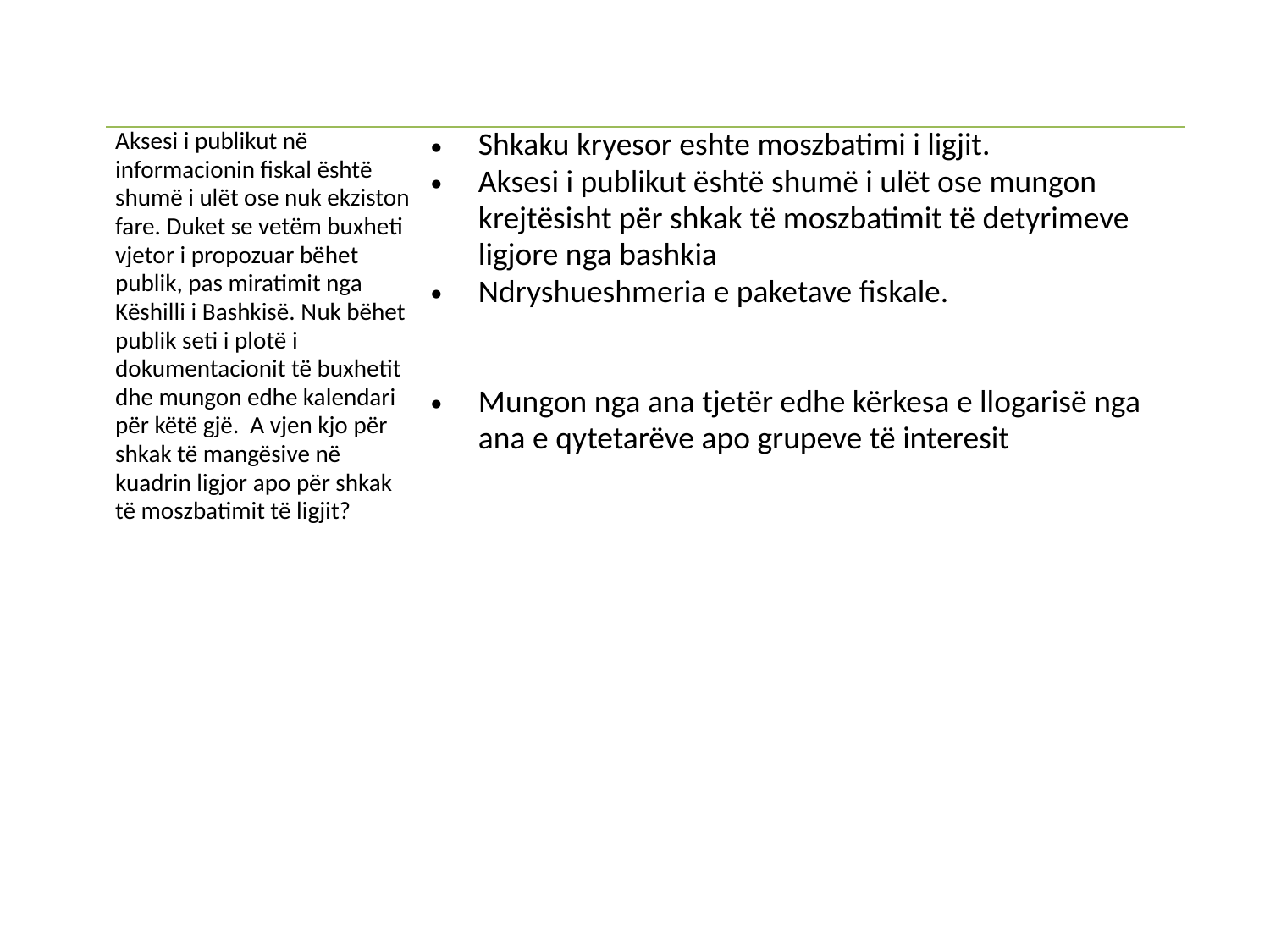

| Aksesi i publikut në informacionin fiskal është shumë i ulët ose nuk ekziston fare. Duket se vetëm buxheti vjetor i propozuar bëhet publik, pas miratimit nga Këshilli i Bashkisë. Nuk bëhet publik seti i plotë i dokumentacionit të buxhetit dhe mungon edhe kalendari për këtë gjë. A vjen kjo për shkak të mangësive në kuadrin ligjor apo për shkak të moszbatimit të ligjit? | Shkaku kryesor eshte moszbatimi i ligjit. Aksesi i publikut është shumë i ulët ose mungon krejtësisht për shkak të moszbatimit të detyrimeve ligjore nga bashkia Ndryshueshmeria e paketave fiskale. Mungon nga ana tjetër edhe kërkesa e llogarisë nga ana e qytetarëve apo grupeve të interesit |
| --- | --- |